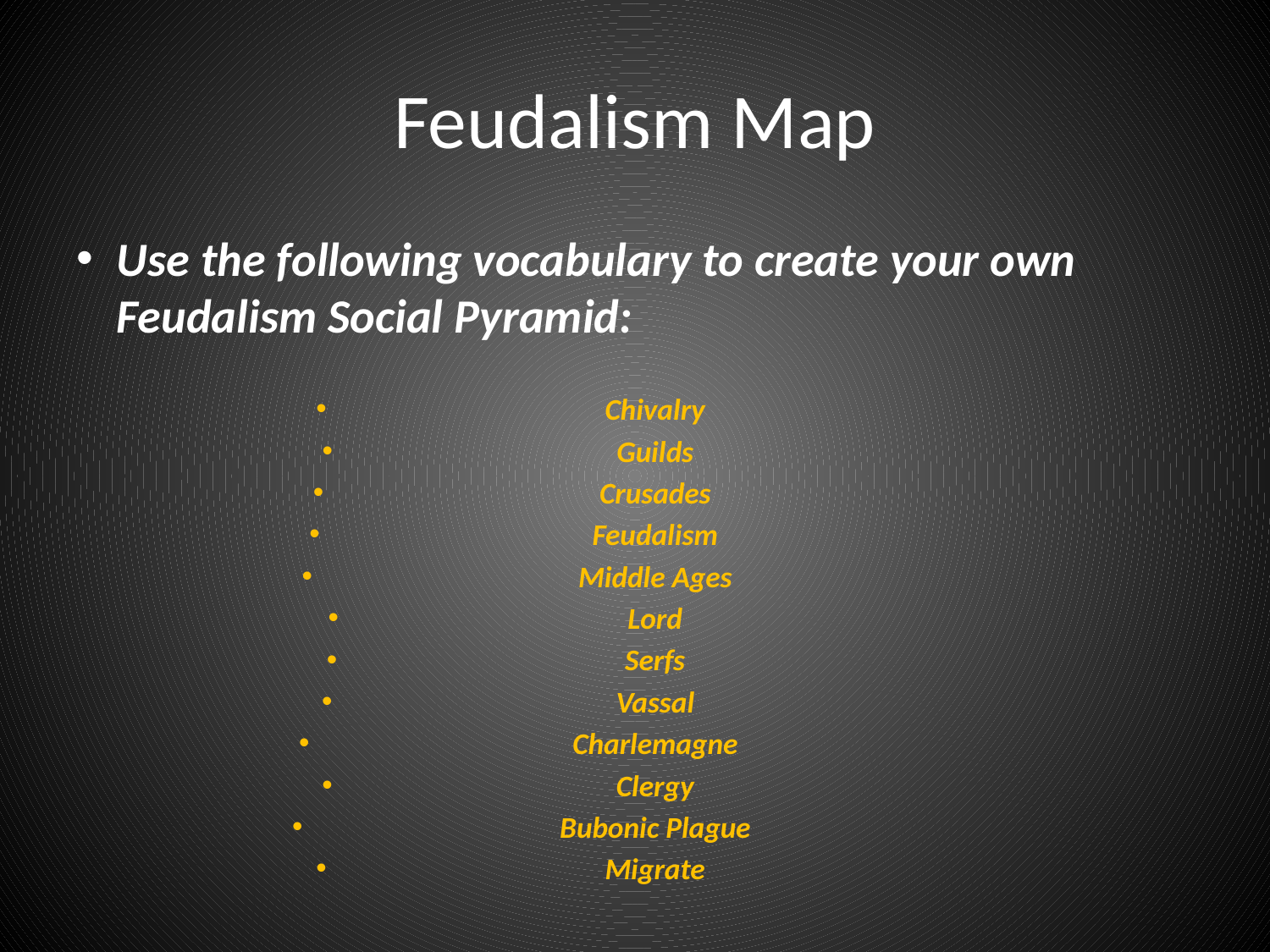

# Feudalism Map
Use the following vocabulary to create your own Feudalism Social Pyramid:

Chivalry
Guilds
Crusades
Feudalism
Middle Ages
Lord
Serfs
Vassal
Charlemagne
Clergy
Bubonic Plague
Migrate